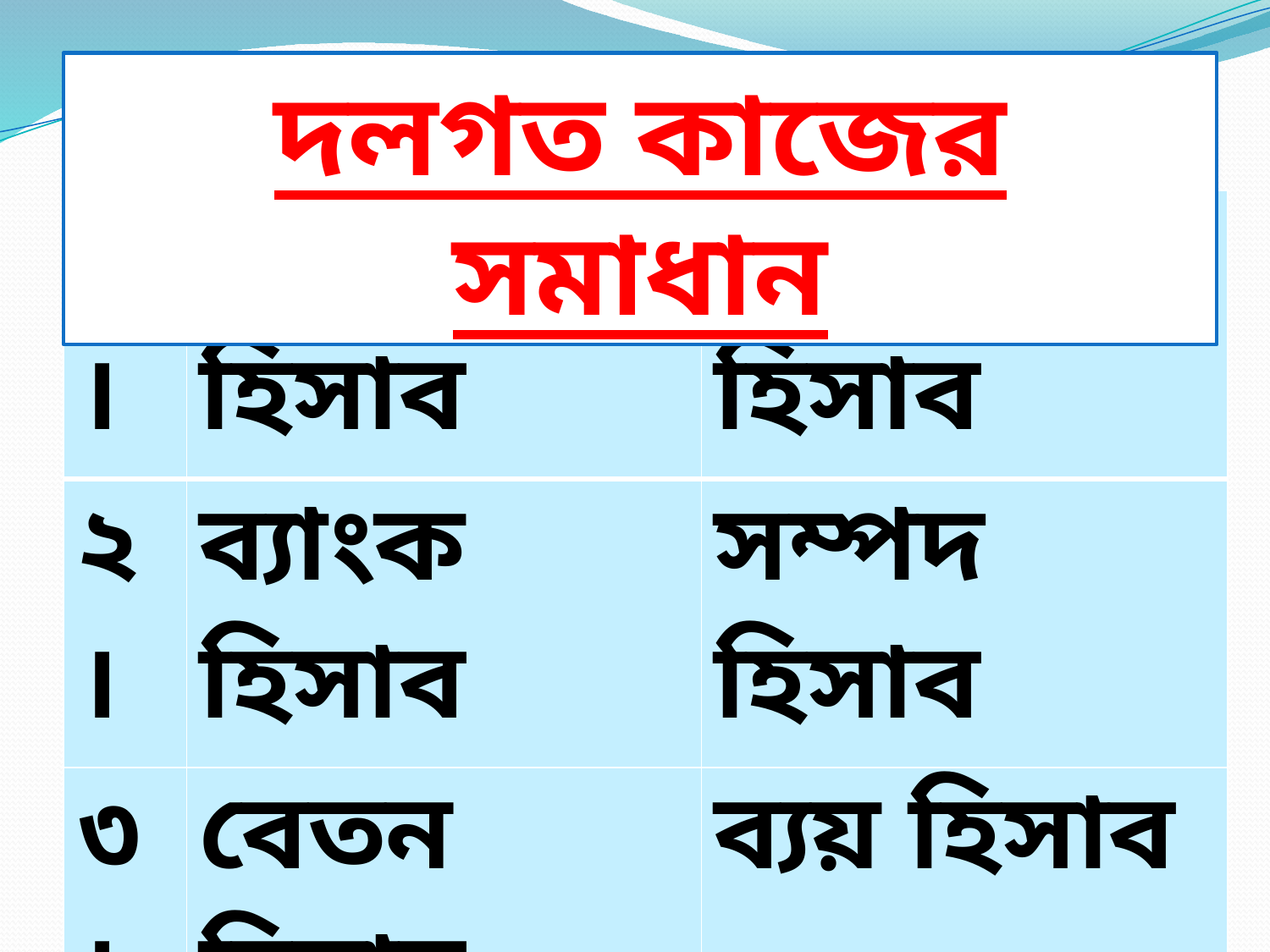

দলগত কাজের সমাধান
| ১। | নগদান হিসাব | সম্পদ হিসাব |
| --- | --- | --- |
| ২। | ব্যাংক হিসাব | সম্পদ হিসাব |
| ৩। | বেতন হিসাব | ব্যয় হিসাব |
| ৪। | বিক্রয় হিসাব | আয় হিসাব |